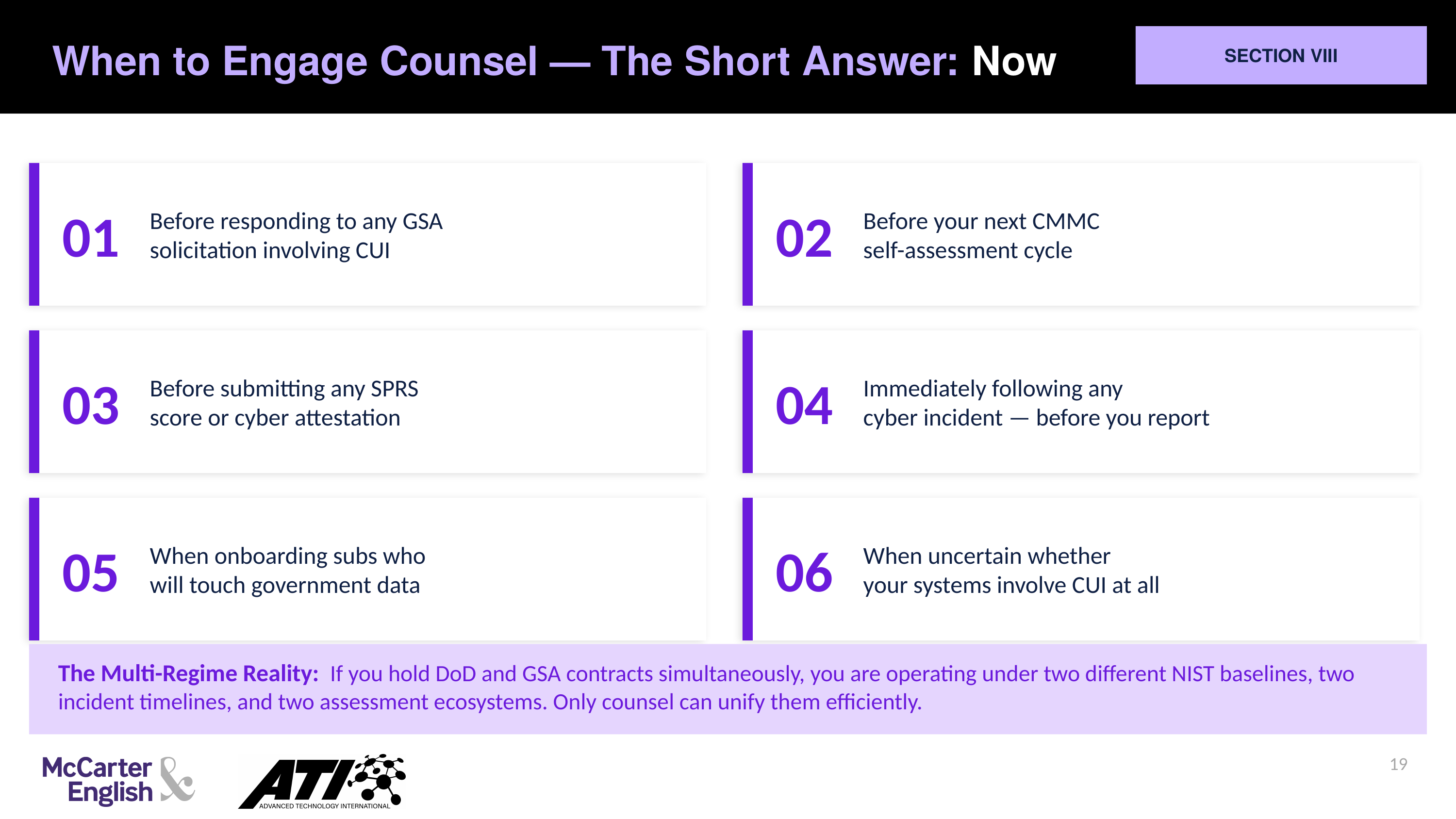

SECTION VIII
When to Engage Counsel — The Short Answer: Now

01

02
Before responding to any GSA
solicitation involving CUI
Before your next CMMC
self-assessment cycle

03

04
Before submitting any SPRS
score or cyber attestation
Immediately following any
cyber incident — before you report

05

06
When onboarding subs who
will touch government data
When uncertain whether
your systems involve CUI at all
The Multi-Regime Reality:  If you hold DoD and GSA contracts simultaneously, you are operating under two different NIST baselines, two incident timelines, and two assessment ecosystems. Only counsel can unify them efficiently.